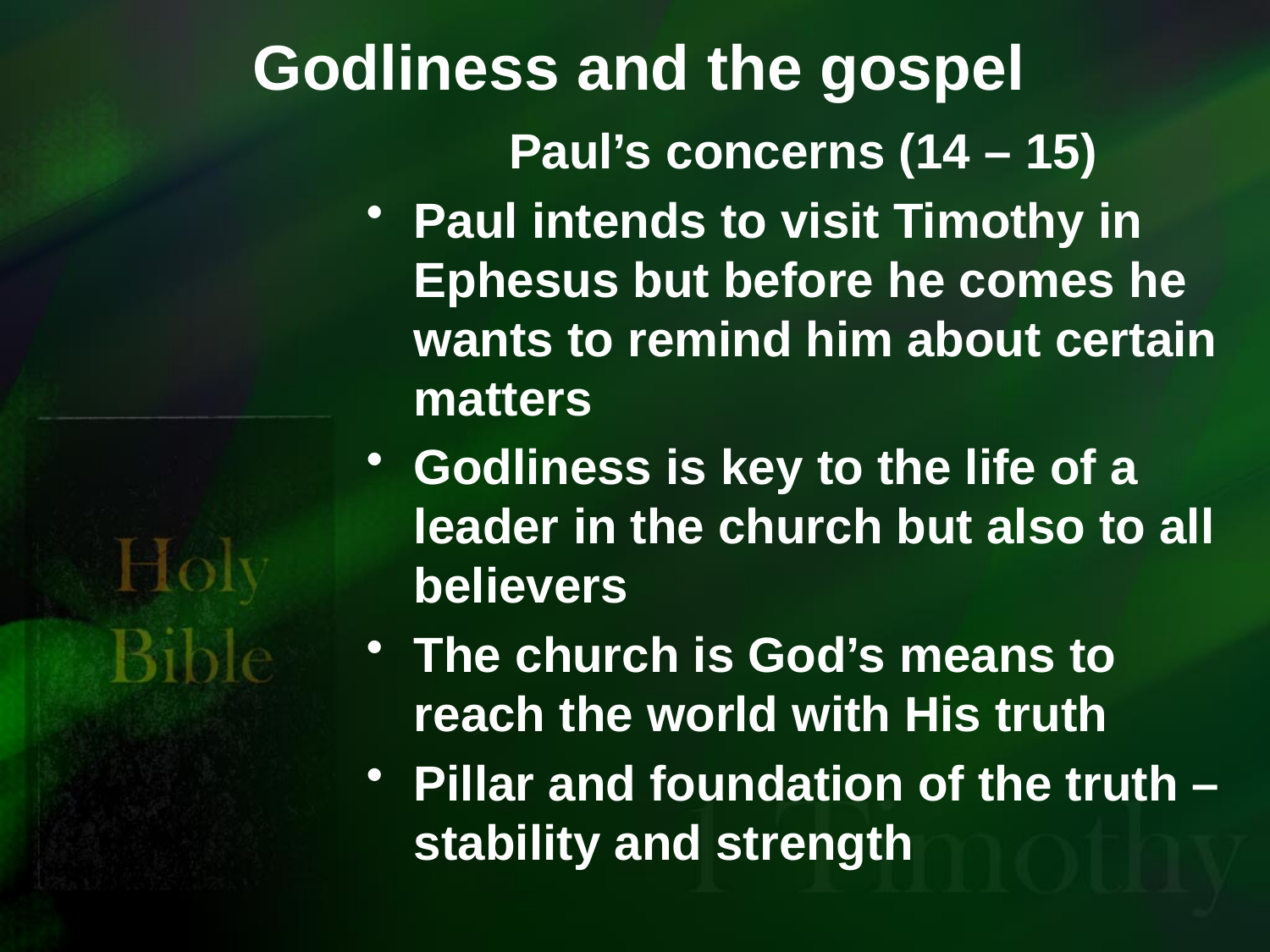

# Godliness and the gospel
Paul’s concerns (14 – 15)
Paul intends to visit Timothy in Ephesus but before he comes he wants to remind him about certain matters
Godliness is key to the life of a leader in the church but also to all believers
The church is God’s means to reach the world with His truth
Pillar and foundation of the truth – stability and strength